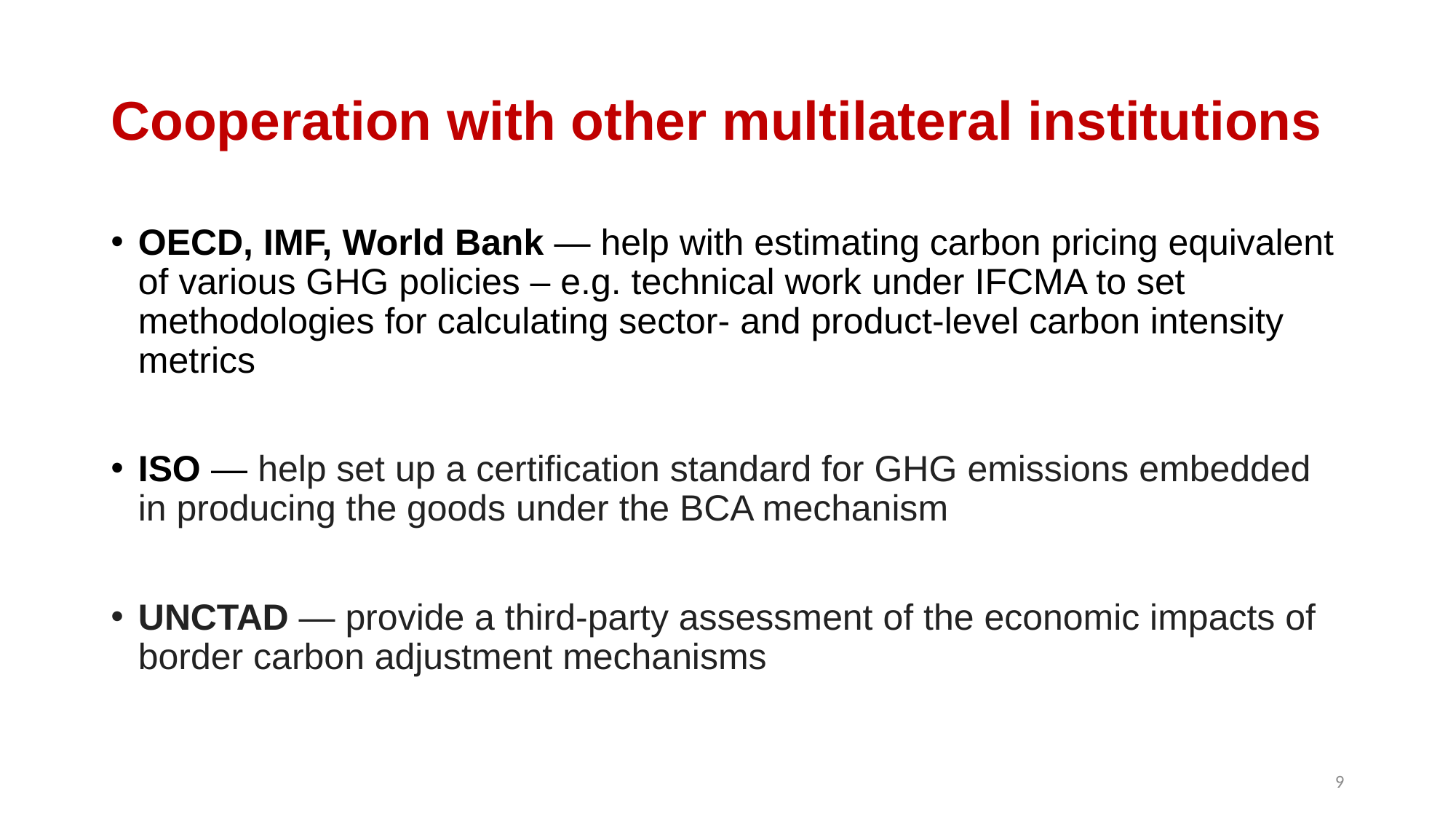

# Cooperation with other multilateral institutions
OECD, IMF, World Bank — help with estimating carbon pricing equivalent of various GHG policies – e.g. technical work under IFCMA to set methodologies for calculating sector- and product-level carbon intensity metrics

ISO — help set up a certification standard for GHG emissions embedded in producing the goods under the BCA mechanism

UNCTAD — provide a third-party assessment of the economic impacts of border carbon adjustment mechanisms

9